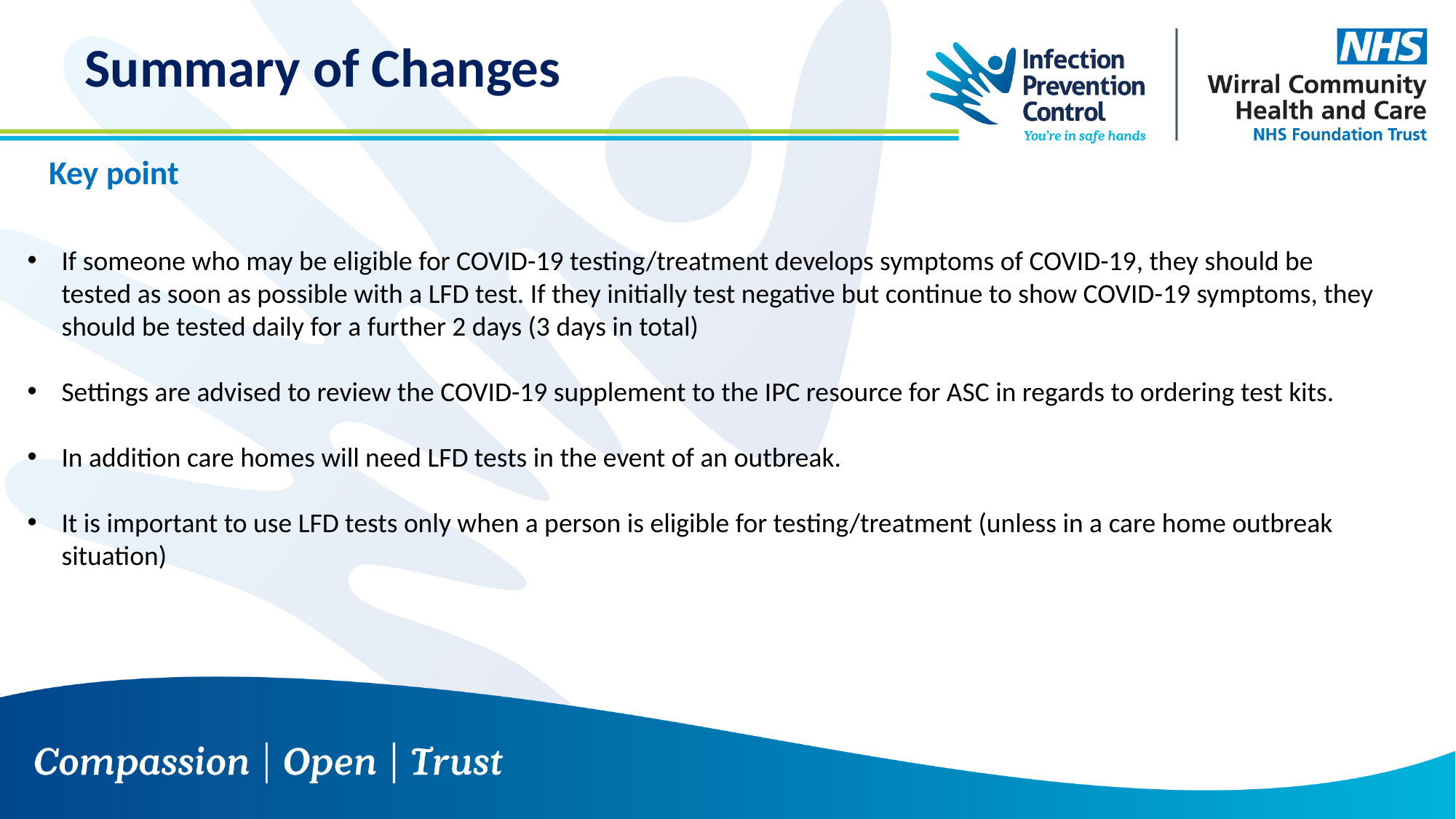

Summary of Changes
Key point
If someone who may be eligible for COVID-19 testing/treatment develops symptoms of COVID-19, they should be tested as soon as possible with a LFD test. If they initially test negative but continue to show COVID-19 symptoms, they should be tested daily for a further 2 days (3 days in total)

Settings are advised to review the COVID-19 supplement to the IPC resource for ASC in regards to ordering test kits.

In addition care homes will need LFD tests in the event of an outbreak.

It is important to use LFD tests only when a person is eligible for testing/treatment (unless in a care home outbreak situation)